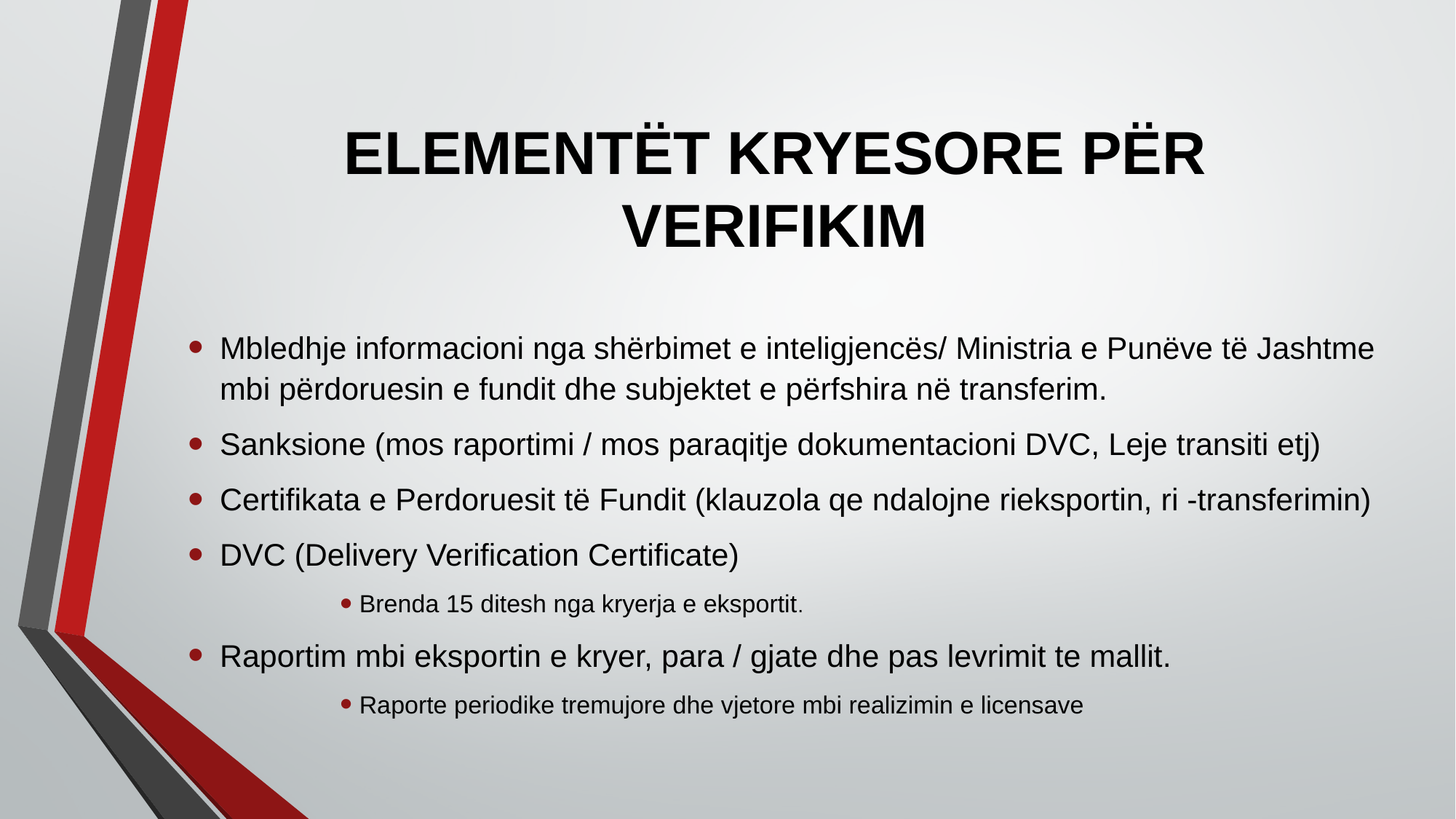

# ELEMENTËT KRYESORE PËR VERIFIKIM
Mbledhje informacioni nga shërbimet e inteligjencës/ Ministria e Punëve të Jashtme mbi përdoruesin e fundit dhe subjektet e përfshira në transferim.
Sanksione (mos raportimi / mos paraqitje dokumentacioni DVC, Leje transiti etj)
Certifikata e Perdoruesit të Fundit (klauzola qe ndalojne rieksportin, ri -transferimin)
DVC (Delivery Verification Certificate)
Brenda 15 ditesh nga kryerja e eksportit.
Raportim mbi eksportin e kryer, para / gjate dhe pas levrimit te mallit.
Raporte periodike tremujore dhe vjetore mbi realizimin e licensave